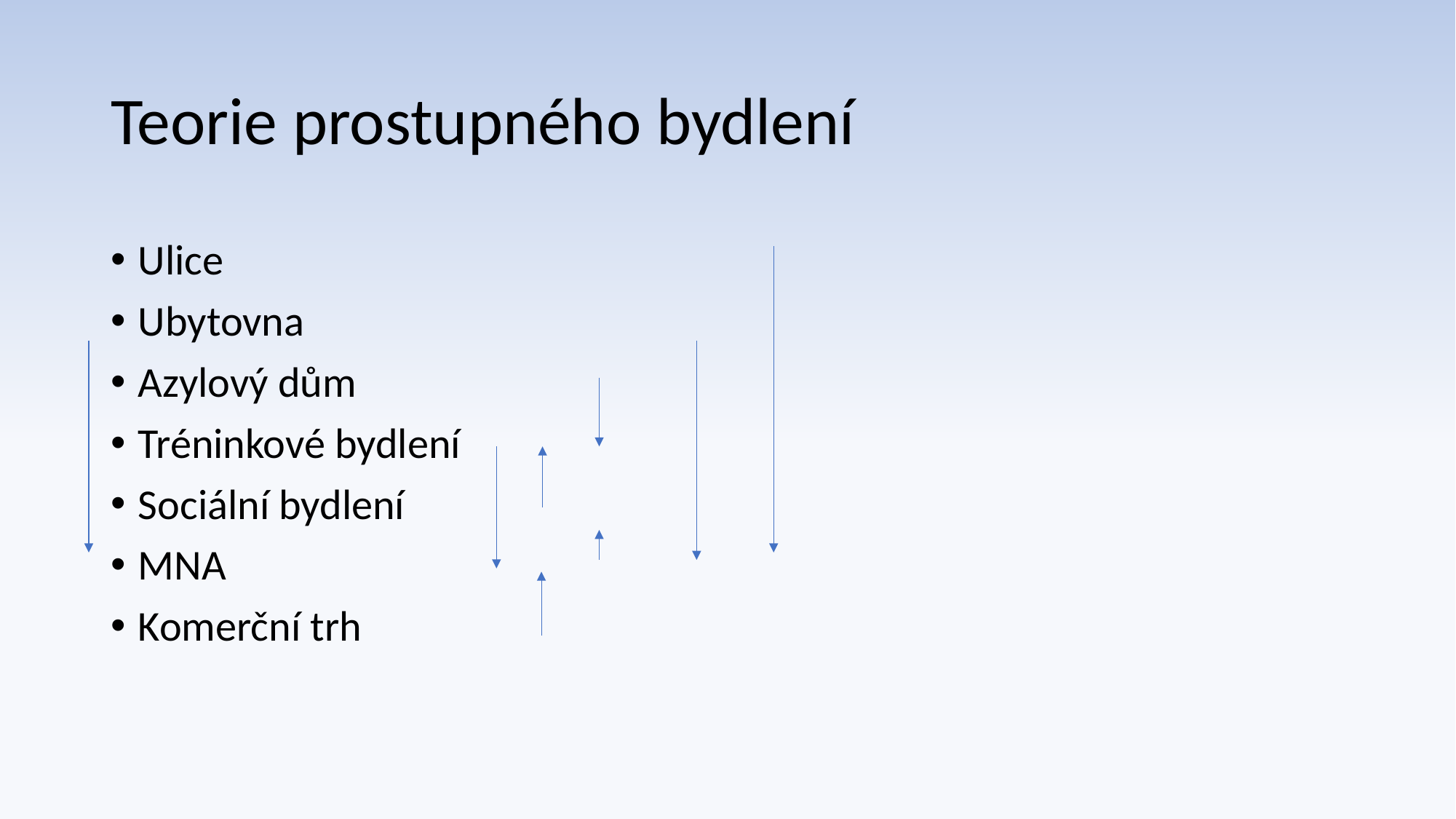

# Teorie prostupného bydlení
Ulice
Ubytovna
Azylový dům
Tréninkové bydlení
Sociální bydlení
MNA
Komerční trh